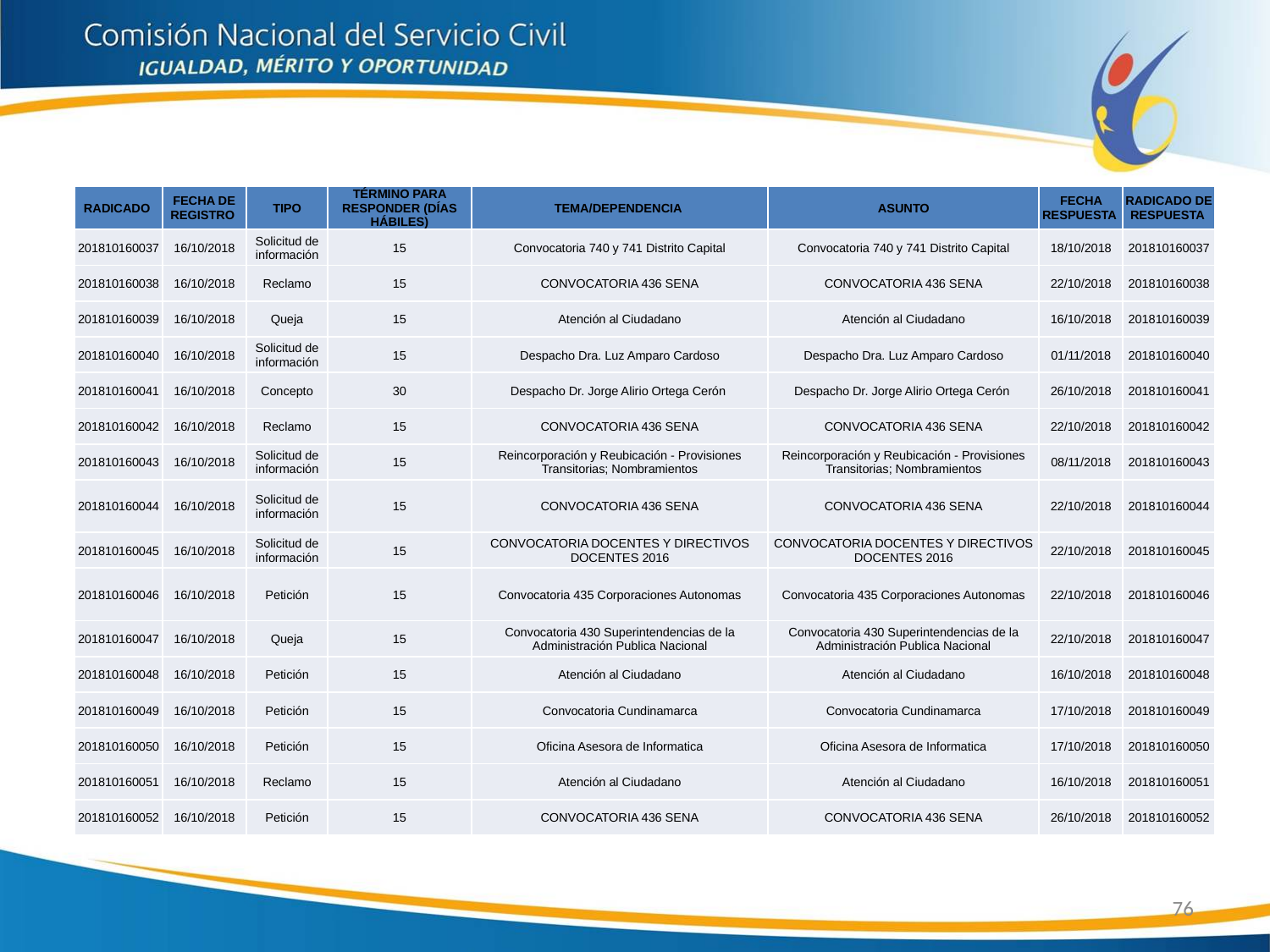

| RADICADO | FECHA DE REGISTRO | TIPO | TÉRMINO PARA RESPONDER (DÍAS HÁBILES) | TEMA/DEPENDENCIA | ASUNTO | FECHA RESPUESTA | RADICADO DE RESPUESTA |
| --- | --- | --- | --- | --- | --- | --- | --- |
| 201810160037 | 16/10/2018 | Solicitud de información | 15 | Convocatoria 740 y 741 Distrito Capital | Convocatoria 740 y 741 Distrito Capital | 18/10/2018 | 201810160037 |
| 201810160038 | 16/10/2018 | Reclamo | 15 | CONVOCATORIA 436 SENA | CONVOCATORIA 436 SENA | 22/10/2018 | 201810160038 |
| 201810160039 | 16/10/2018 | Queja | 15 | Atención al Ciudadano | Atención al Ciudadano | 16/10/2018 | 201810160039 |
| 201810160040 | 16/10/2018 | Solicitud de información | 15 | Despacho Dra. Luz Amparo Cardoso | Despacho Dra. Luz Amparo Cardoso | 01/11/2018 | 201810160040 |
| 201810160041 | 16/10/2018 | Concepto | 30 | Despacho Dr. Jorge Alirio Ortega Cerón | Despacho Dr. Jorge Alirio Ortega Cerón | 26/10/2018 | 201810160041 |
| 201810160042 | 16/10/2018 | Reclamo | 15 | CONVOCATORIA 436 SENA | CONVOCATORIA 436 SENA | 22/10/2018 | 201810160042 |
| 201810160043 | 16/10/2018 | Solicitud de información | 15 | Reincorporación y Reubicación - Provisiones Transitorias; Nombramientos | Reincorporación y Reubicación - Provisiones Transitorias; Nombramientos | 08/11/2018 | 201810160043 |
| 201810160044 | 16/10/2018 | Solicitud de información | 15 | CONVOCATORIA 436 SENA | CONVOCATORIA 436 SENA | 22/10/2018 | 201810160044 |
| 201810160045 | 16/10/2018 | Solicitud de información | 15 | CONVOCATORIA DOCENTES Y DIRECTIVOS DOCENTES 2016 | CONVOCATORIA DOCENTES Y DIRECTIVOS DOCENTES 2016 | 22/10/2018 | 201810160045 |
| 201810160046 | 16/10/2018 | Petición | 15 | Convocatoria 435 Corporaciones Autonomas | Convocatoria 435 Corporaciones Autonomas | 22/10/2018 | 201810160046 |
| 201810160047 | 16/10/2018 | Queja | 15 | Convocatoria 430 Superintendencias de la Administración Publica Nacional | Convocatoria 430 Superintendencias de la Administración Publica Nacional | 22/10/2018 | 201810160047 |
| 201810160048 | 16/10/2018 | Petición | 15 | Atención al Ciudadano | Atención al Ciudadano | 16/10/2018 | 201810160048 |
| 201810160049 | 16/10/2018 | Petición | 15 | Convocatoria Cundinamarca | Convocatoria Cundinamarca | 17/10/2018 | 201810160049 |
| 201810160050 | 16/10/2018 | Petición | 15 | Oficina Asesora de Informatica | Oficina Asesora de Informatica | 17/10/2018 | 201810160050 |
| 201810160051 | 16/10/2018 | Reclamo | 15 | Atención al Ciudadano | Atención al Ciudadano | 16/10/2018 | 201810160051 |
| 201810160052 | 16/10/2018 | Petición | 15 | CONVOCATORIA 436 SENA | CONVOCATORIA 436 SENA | 26/10/2018 | 201810160052 |
76